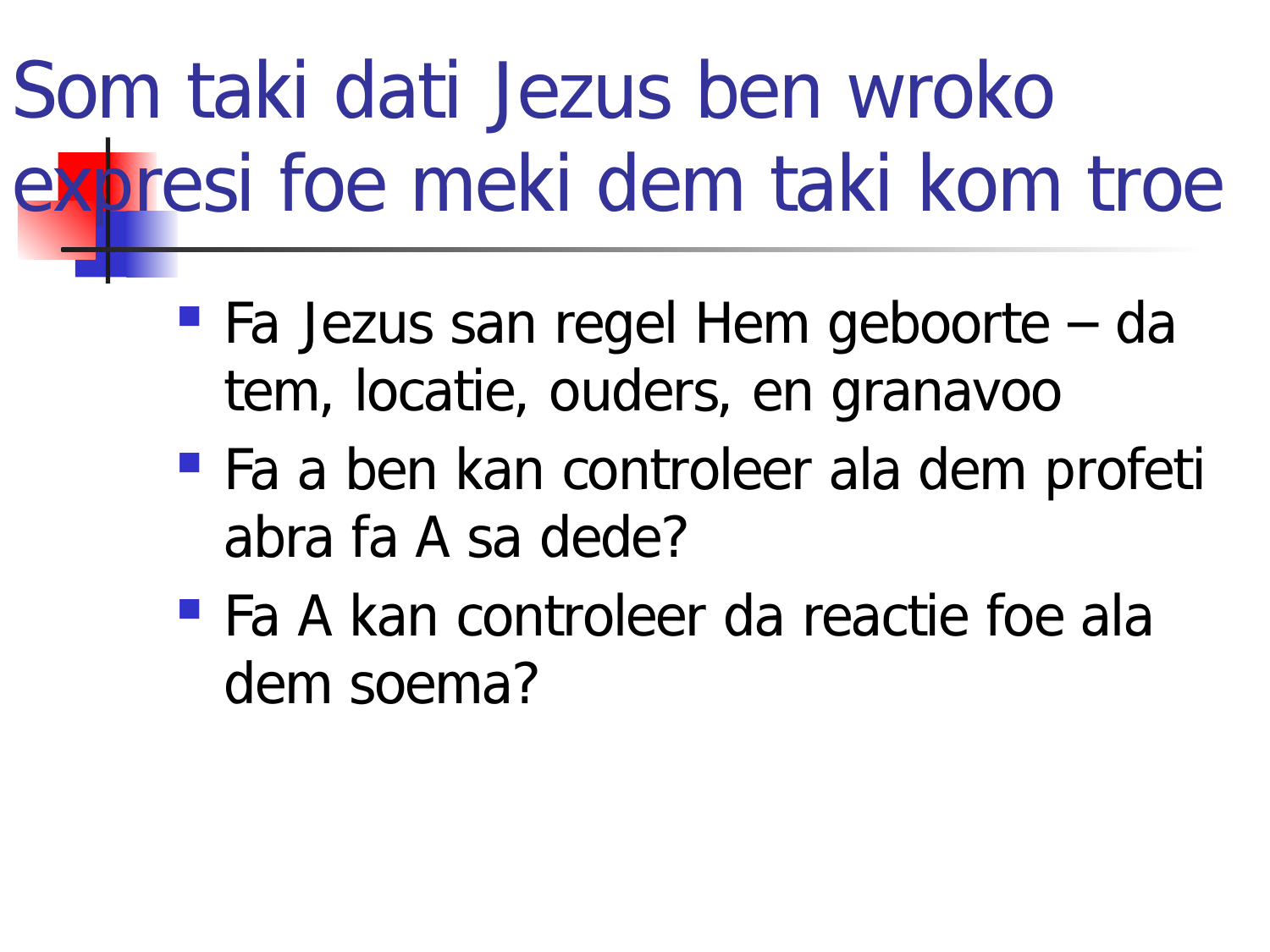

# Som taki dati Jezus ben wroko expresi foe meki dem taki kom troe
Fa Jezus san regel Hem geboorte – da tem, locatie, ouders, en granavoo
Fa a ben kan controleer ala dem profeti abra fa A sa dede?
Fa A kan controleer da reactie foe ala dem soema?